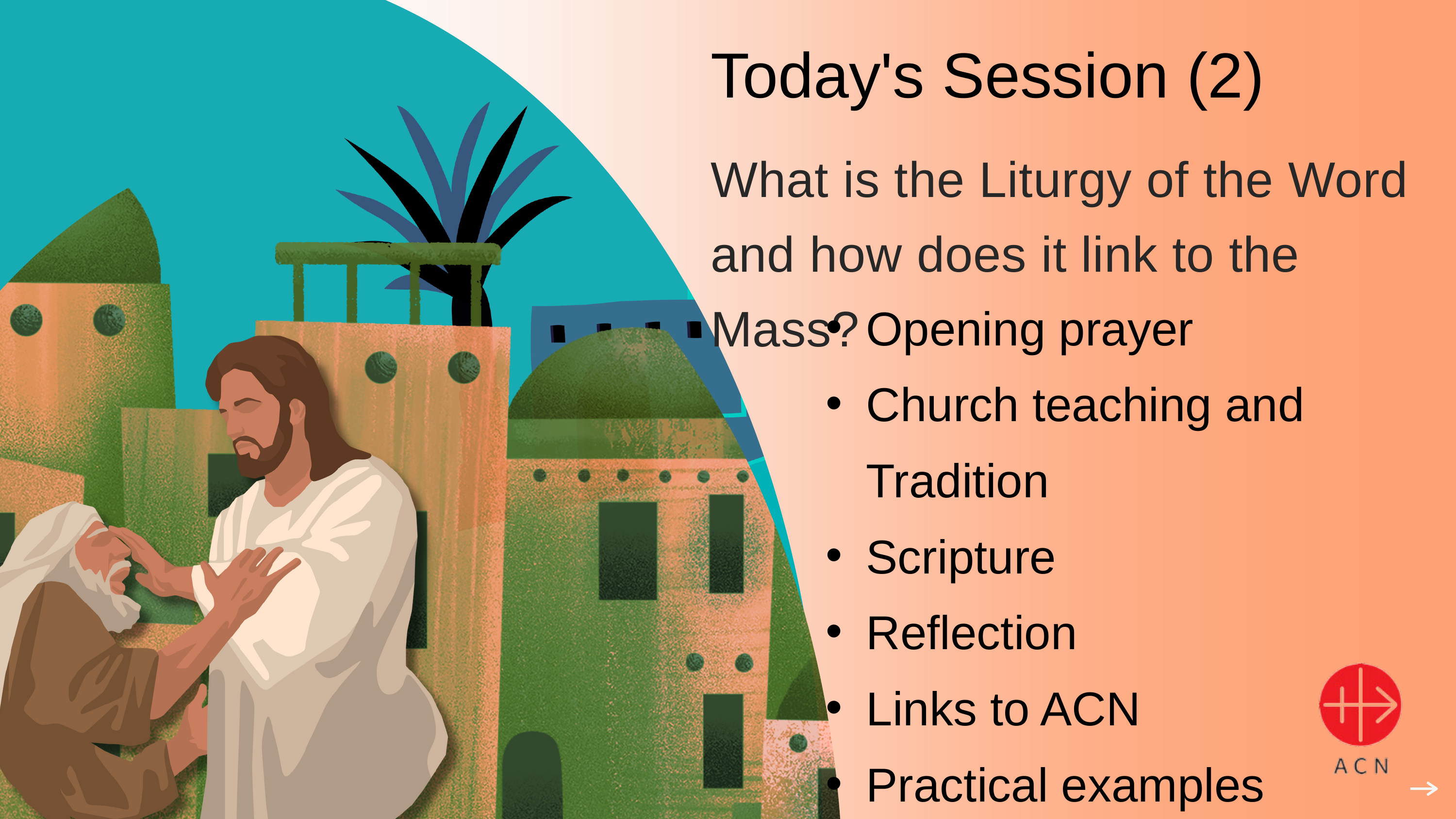

Today's Session (2)
What is the Liturgy of the Word and how does it link to the Mass?

Opening prayer
Church teaching and Tradition
Scripture
Reflection
Links to ACN
Practical examples